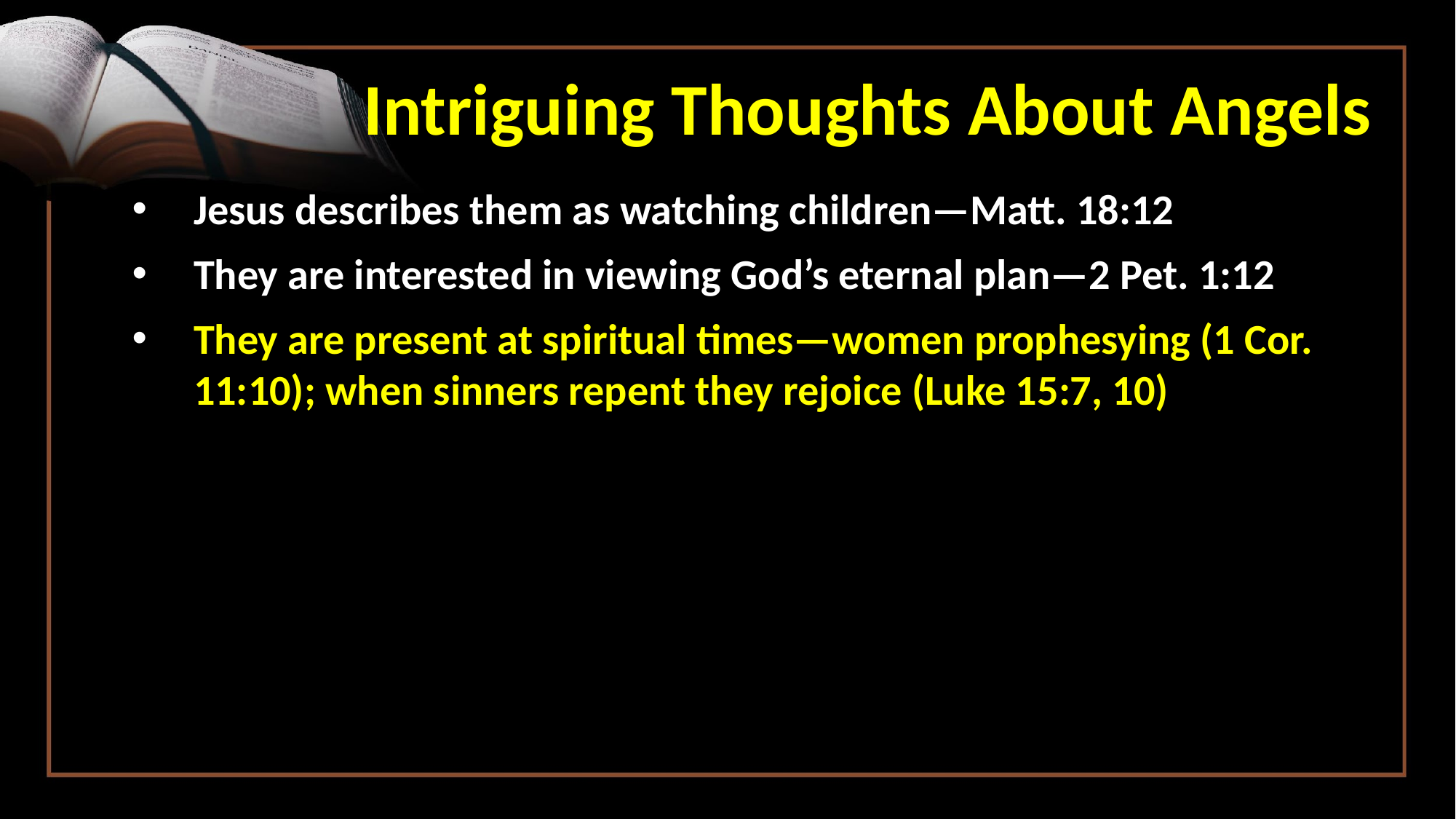

# Intriguing Thoughts About Angels
Jesus describes them as watching children—Matt. 18:12
They are interested in viewing God’s eternal plan—2 Pet. 1:12
They are present at spiritual times—women prophesying (1 Cor. 11:10); when sinners repent they rejoice (Luke 15:7, 10)